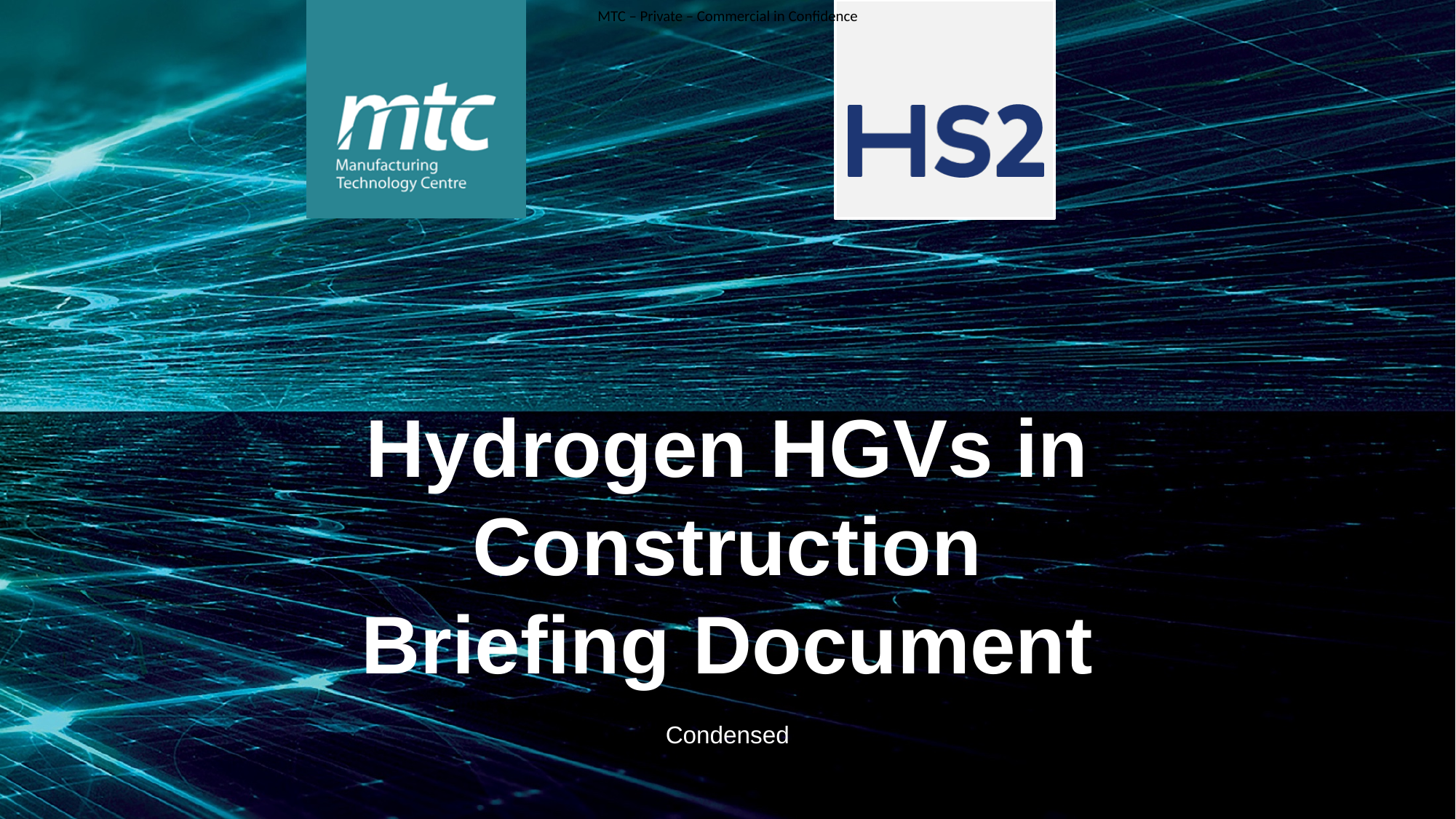

# Hydrogen HGVs in Construction Briefing Document
Condensed